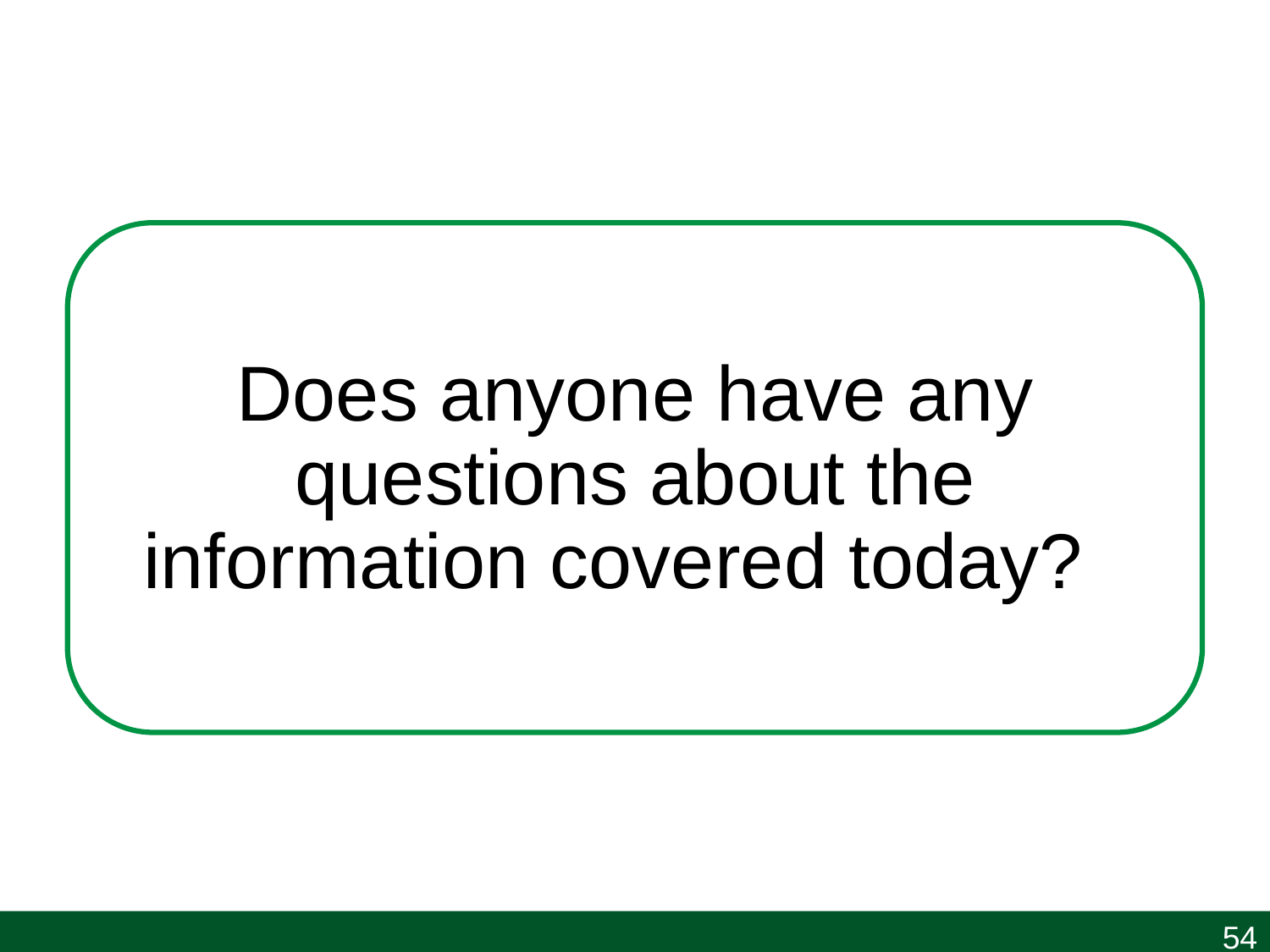

Does anyone have any questions about the information covered today?
54